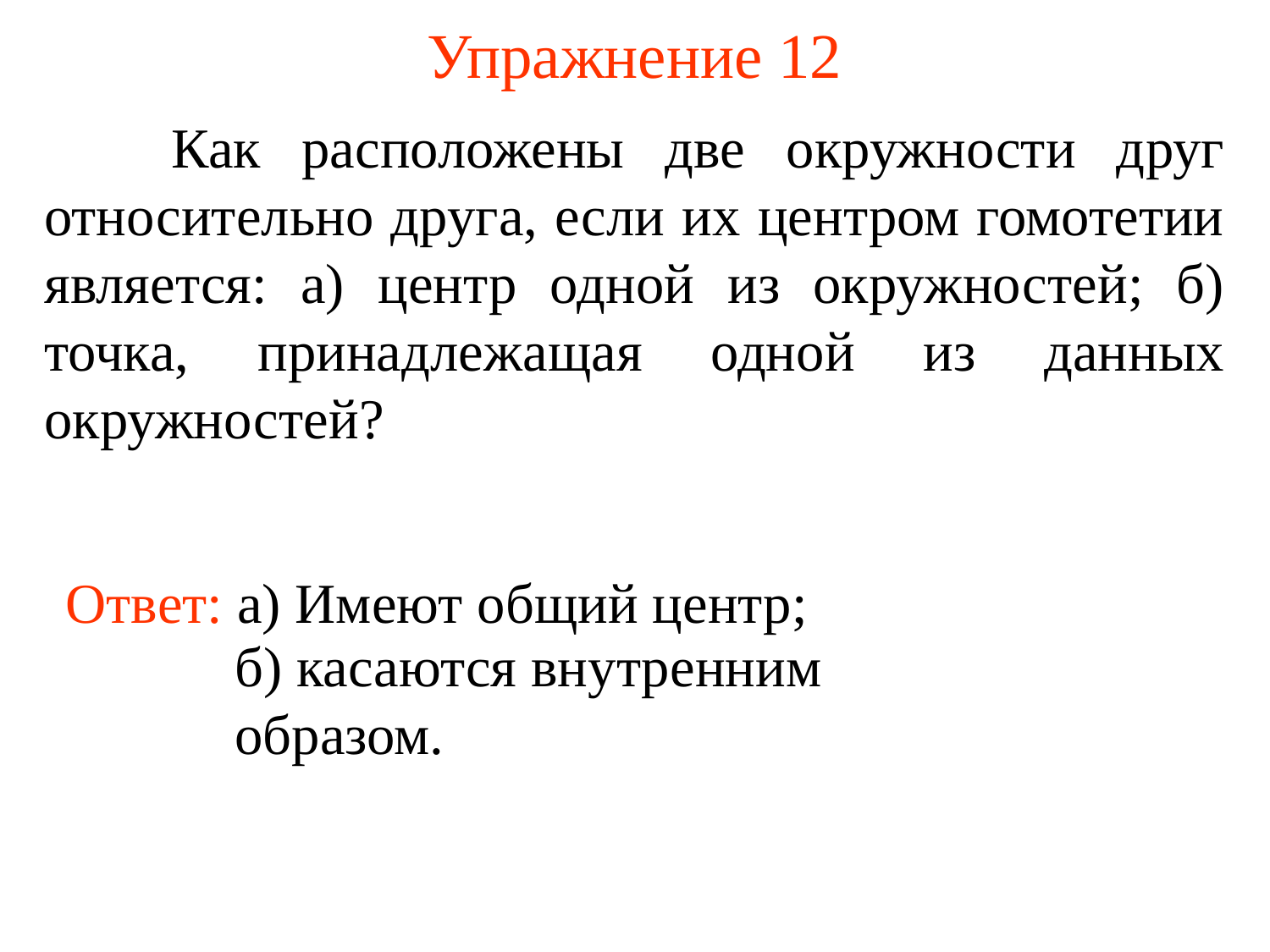

# Упражнение 12
	Как расположены две окружности друг относительно друга, если их центром гомотетии является: а) центр одной из окружностей; б) точка, принадлежащая одной из данных окружностей?
Ответ: а) Имеют общий центр;
б) касаются внутренним образом.